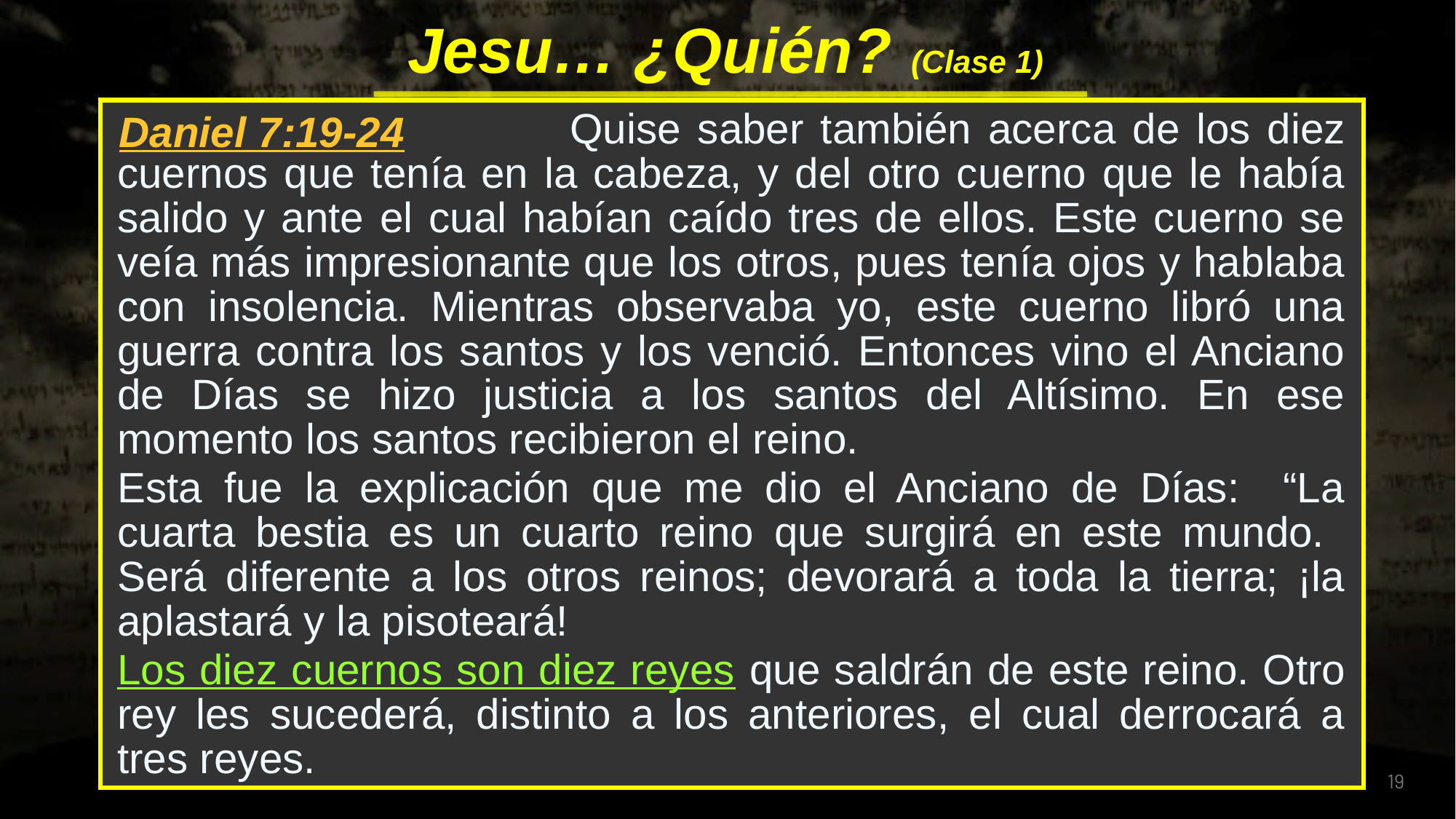

Daniel 7:19-24
                           Quise saber también acerca de los diez cuernos que tenía en la cabeza, y del otro cuerno que le había salido y ante el cual habían caído tres de ellos. Este cuerno se veía más impresionante que los otros, pues tenía ojos y hablaba con insolencia. Mientras observaba yo, este cuerno libró una guerra contra los santos y los venció. Entonces vino el Anciano de Días se hizo justicia a los santos del Altísimo. En ese momento los santos recibieron el reino.
Esta fue la explicación que me dio el Anciano de Días:  “La cuarta bestia es un cuarto reino que surgirá en este mundo.  Será diferente a los otros reinos; devorará a toda la tierra; ¡la aplastará y la pisoteará!
Los diez cuernos son diez reyes que saldrán de este reino. Otro rey les sucederá, distinto a los anteriores, el cual derrocará a tres reyes.